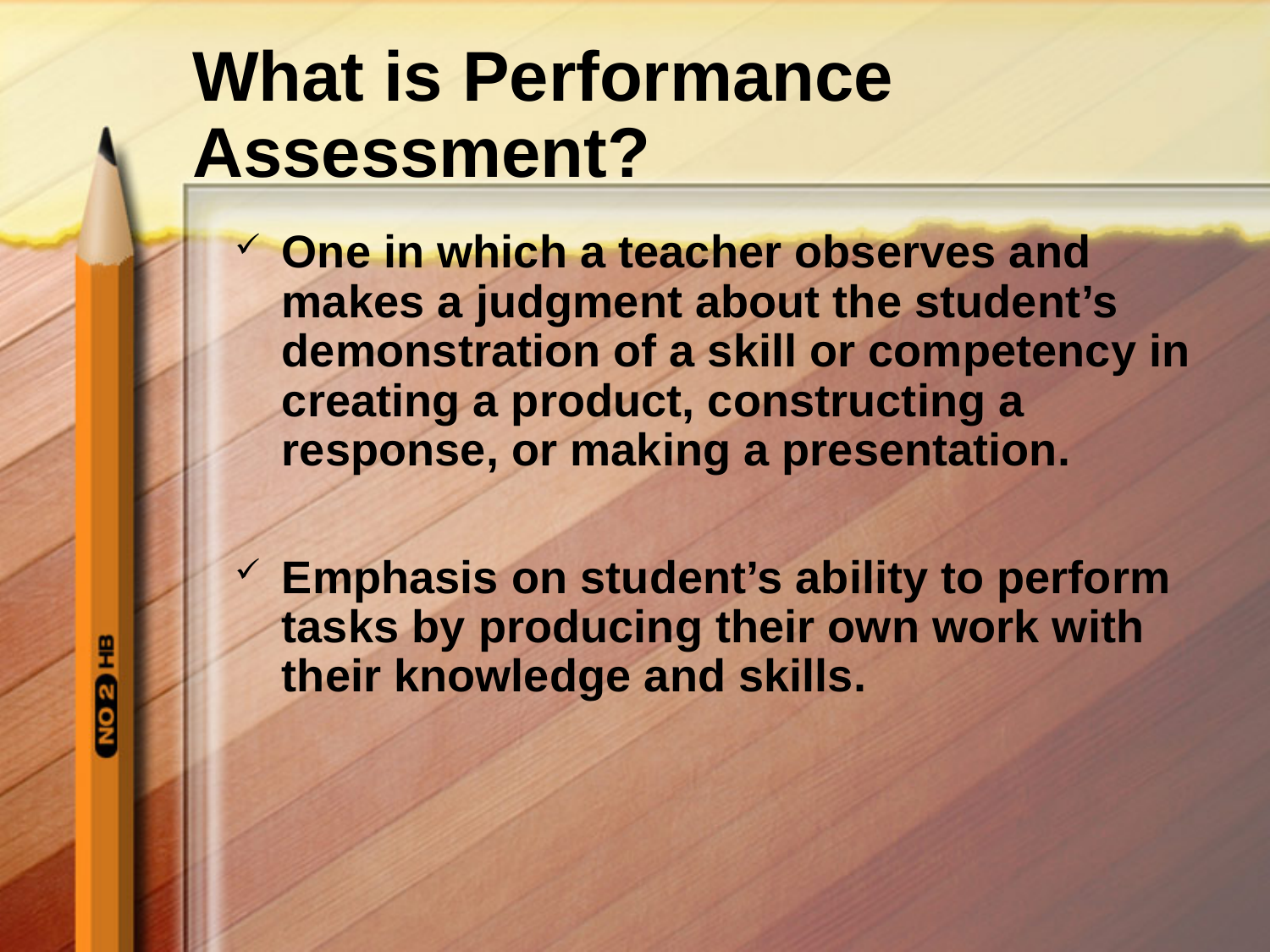

# What is Performance Assessment?
One in which a teacher observes and makes a judgment about the student’s demonstration of a skill or competency in creating a product, constructing a response, or making a presentation.

Emphasis on student’s ability to perform tasks by producing their own work with their knowledge and skills.